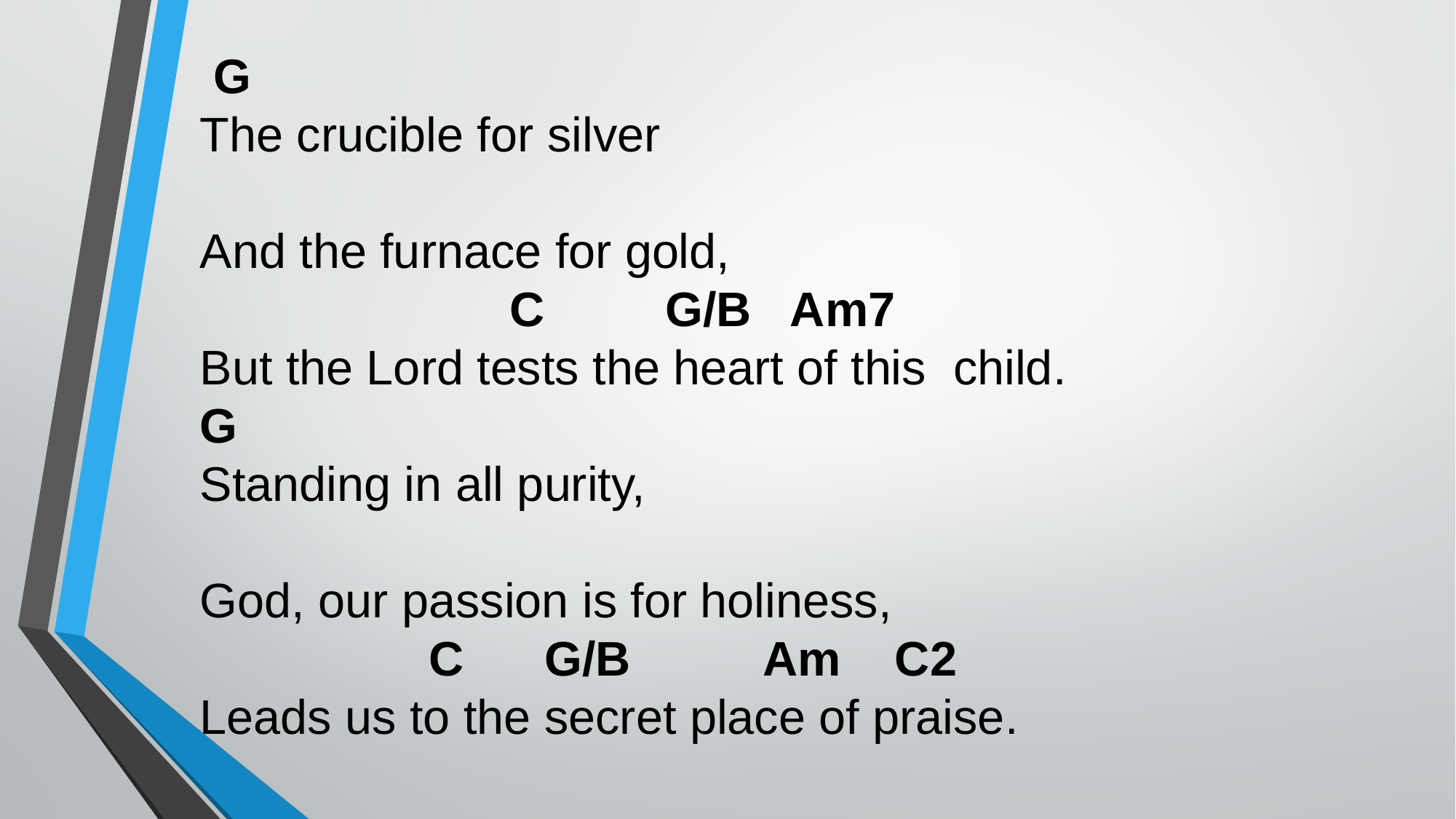

G
The crucible for silver

And the furnace for gold,
                       C         G/B   Am7
But the Lord tests the heart of this  child.
G
Standing in all purity,

God, our passion is for holiness,
                 C      G/B          Am    C2
Leads us to the secret place of praise.